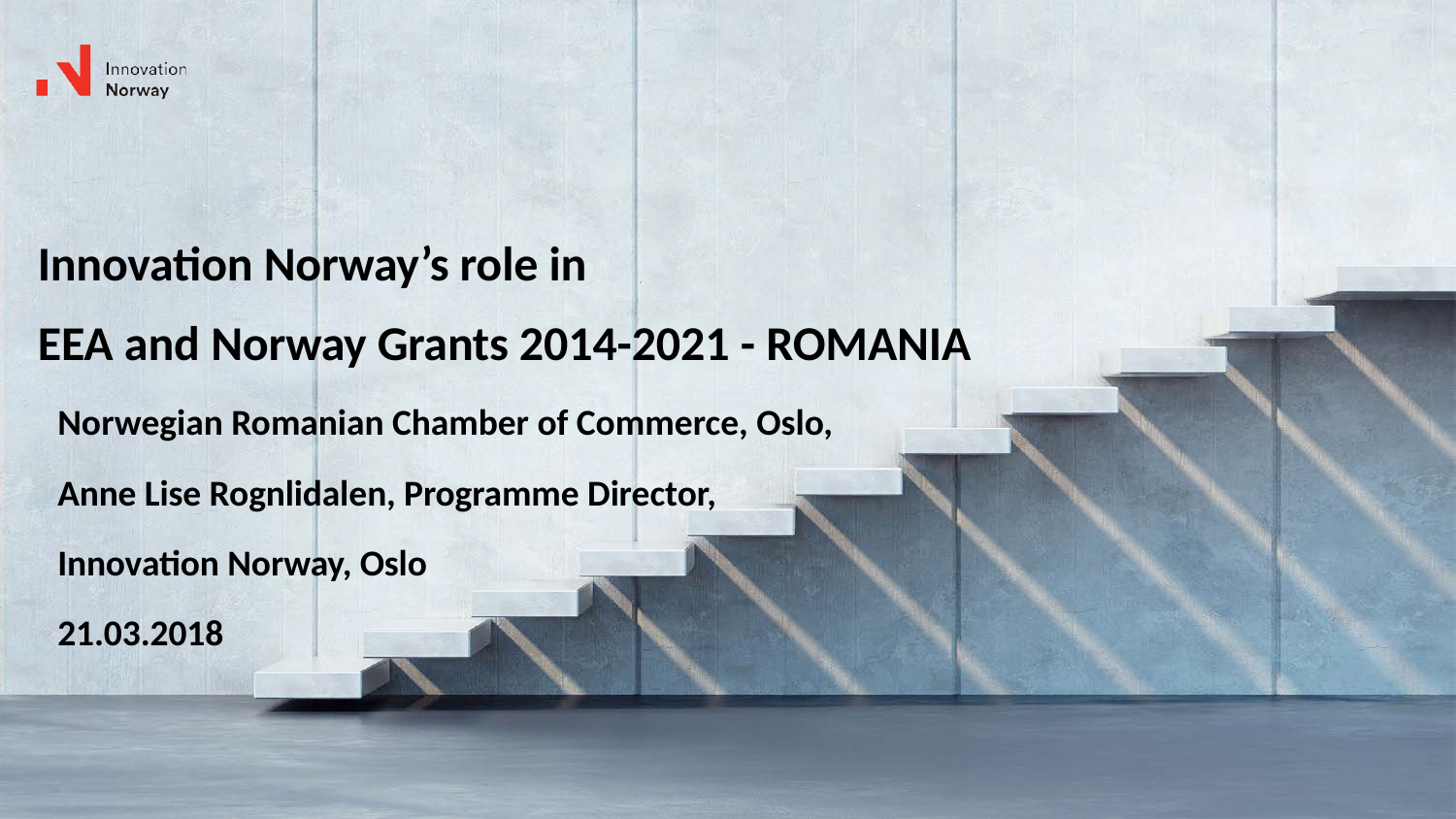

Innovation Norway’s role in
EEA and Norway Grants 2014-2021 - ROMANIA
Norwegian Romanian Chamber of Commerce, Oslo,
Anne Lise Rognlidalen, Programme Director,
Innovation Norway, Oslo
21.03.2018